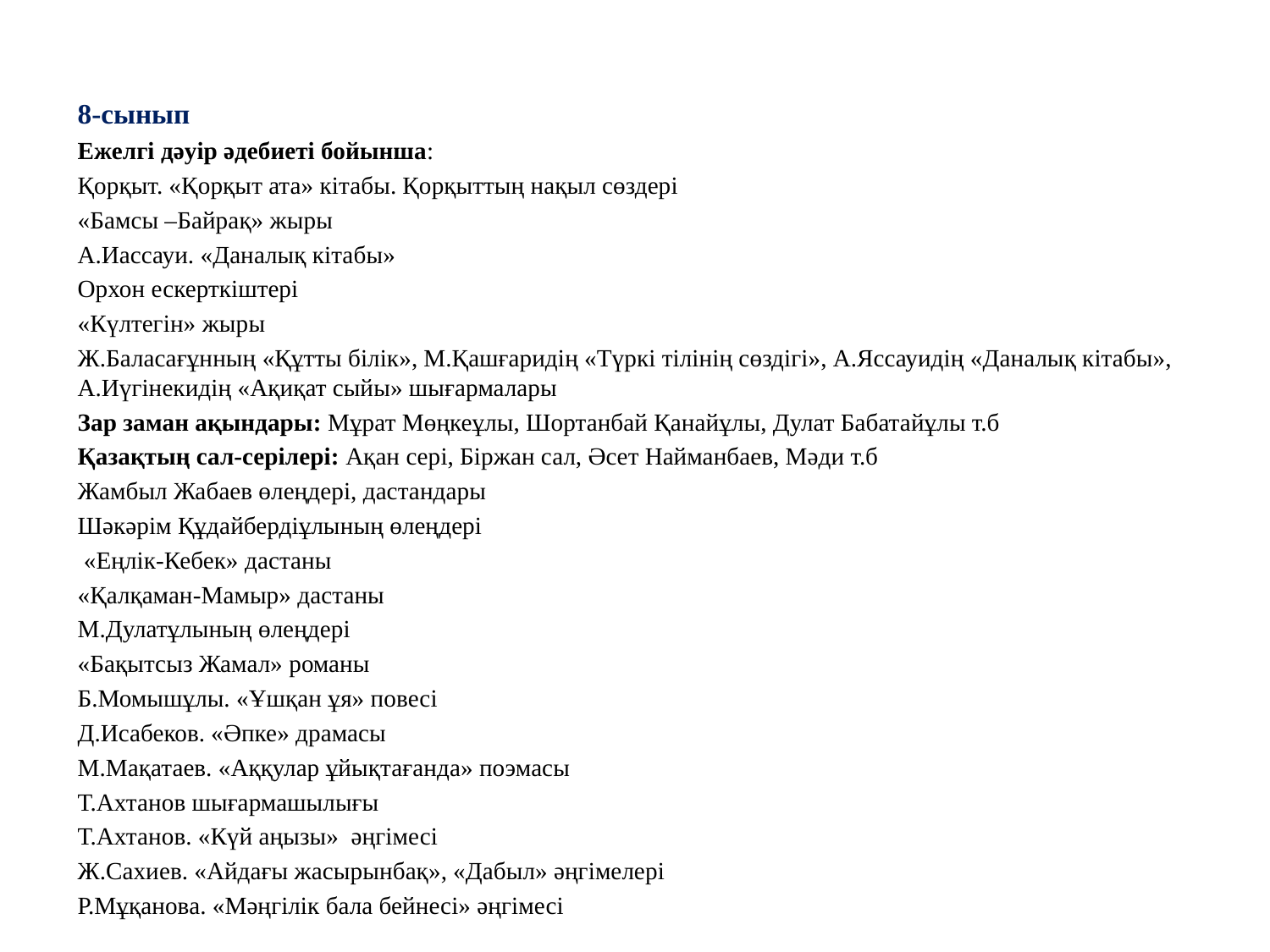

8-сынып
Ежелгі дәуір әдебиеті бойынша:
Қорқыт. «Қорқыт ата» кітабы. Қорқыттың нақыл сөздері
«Бамсы –Байрақ» жыры
А.Иассауи. «Даналық кітабы»
Орхон ескерткіштері
«Күлтегін» жыры
Ж.Баласағұнның «Құтты білік», М.Қашғаридің «Түркі тілінің сөздігі», А.Яссауидің «Даналық кітабы», А.Иүгінекидің «Ақиқат сыйы» шығармалары
Зар заман ақындары: Мұрат Мөңкеұлы, Шортанбай Қанайұлы, Дулат Бабатайұлы т.б
Қазақтың сал-серілері: Ақан сері, Біржан сал, Әсет Найманбаев, Мәди т.б
Жамбыл Жабаев өлеңдері, дастандары
Шәкәрім Құдайбердіұлының өлеңдері
 «Еңлік-Кебек» дастаны
«Қалқаман-Мамыр» дастаны
М.Дулатұлының өлеңдері
«Бақытсыз Жамал» романы
Б.Момышұлы. «Ұшқан ұя» повесі
Д.Исабеков. «Әпке» драмасы
М.Мақатаев. «Аққулар ұйықтағанда» поэмасы
Т.Ахтанов шығармашылығы
Т.Ахтанов. «Күй аңызы»  әңгімесі
Ж.Сахиев. «Айдағы жасырынбақ», «Дабыл» әңгімелері
Р.Мұқанова. «Мәңгілік бала бейнесі» әңгімесі